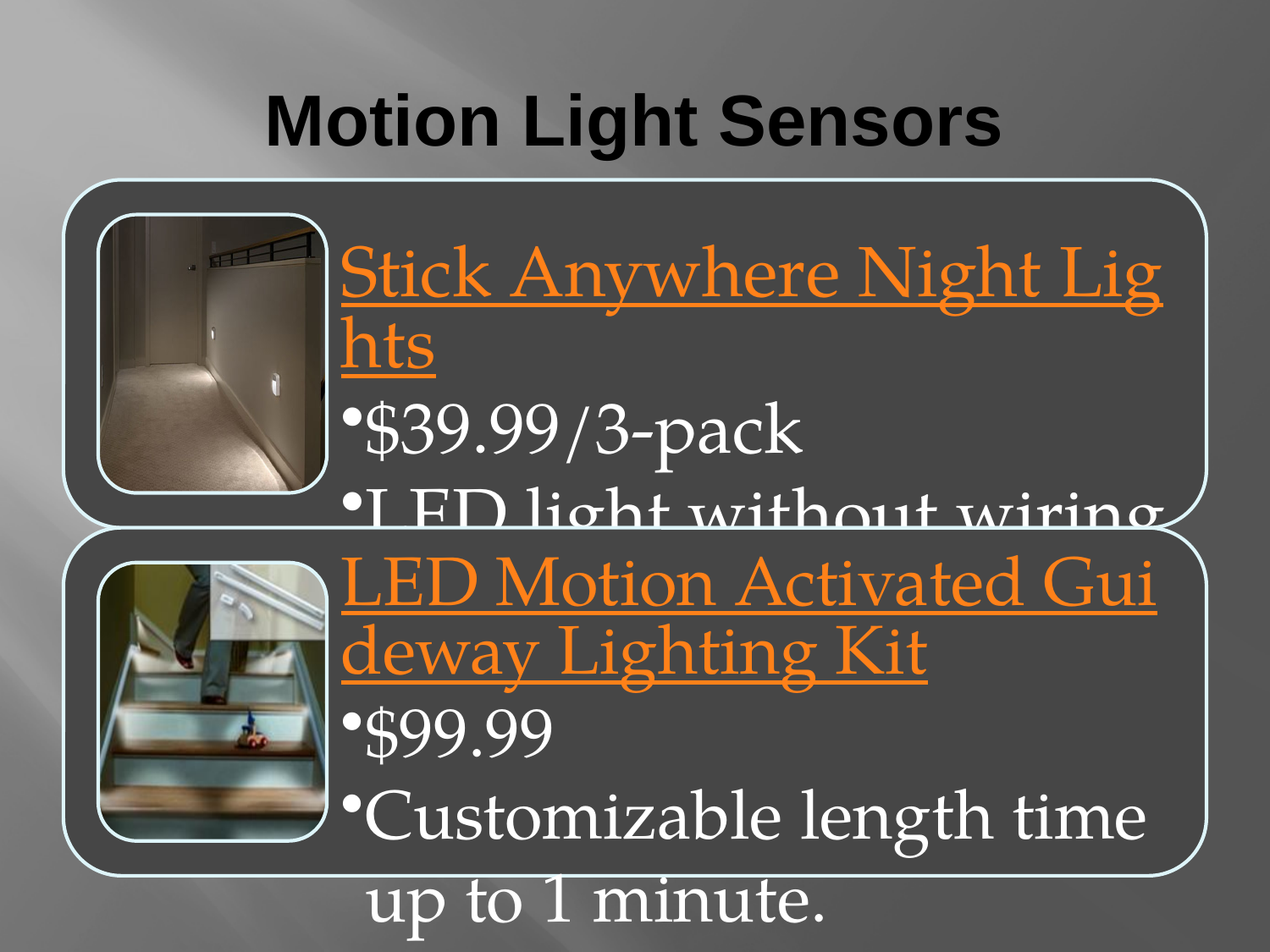

# Motion Light Sensors
Stick Anywhere Night Lights
$39.99/3-pack
LED light without wiring
LED Motion Activated Guideway Lighting Kit
$99.99
Customizable length time up to 1 minute.